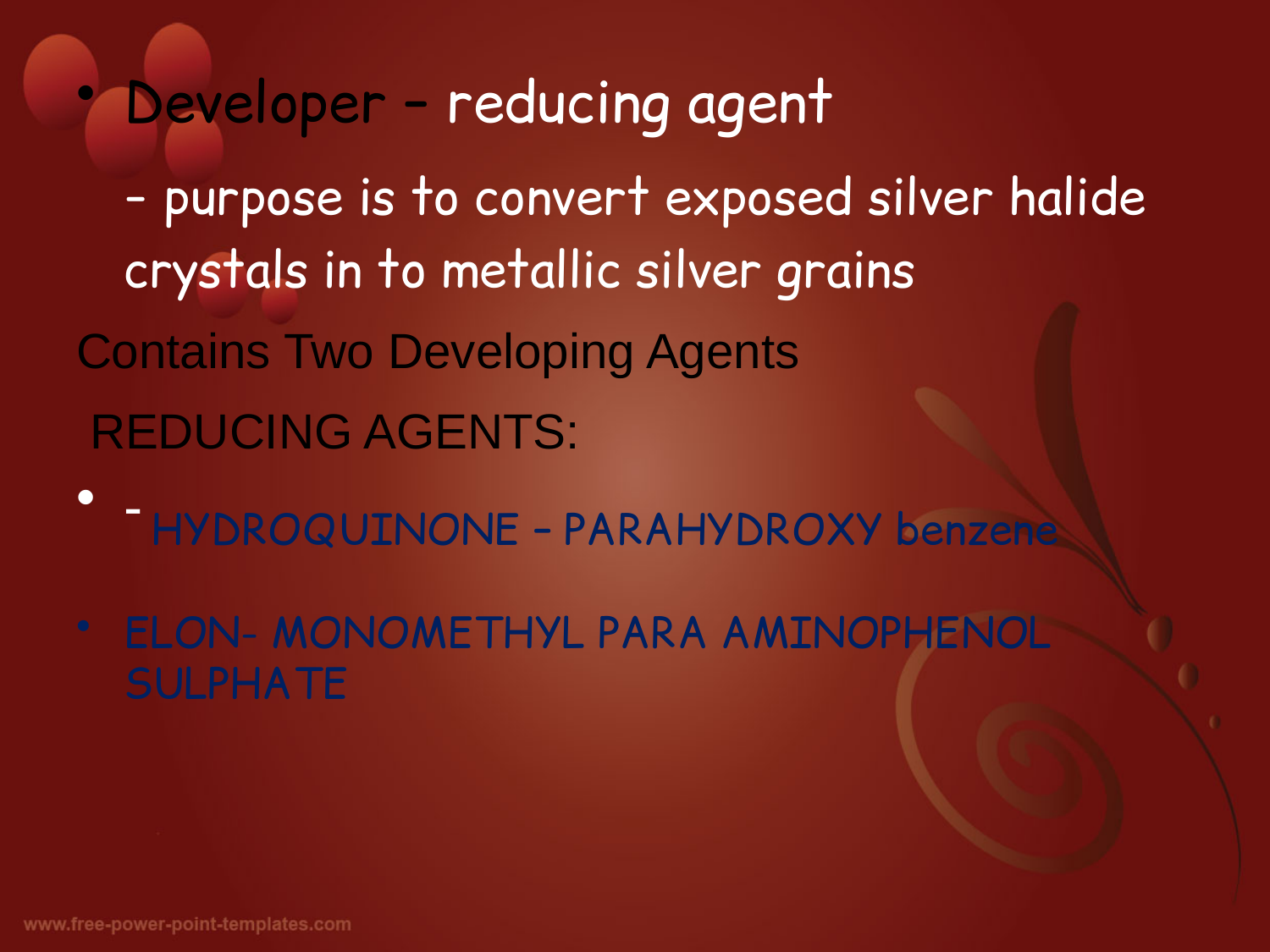

Developer – reducing agent
	- purpose is to convert exposed silver halide crystals in to metallic silver grains
Contains Two Developing Agents
 REDUCING AGENTS:
-

ELON- MONOMETHYL PARA AMINOPHENOL SULPHATE

HYDROQUINONE – PARAHYDROXY benzene